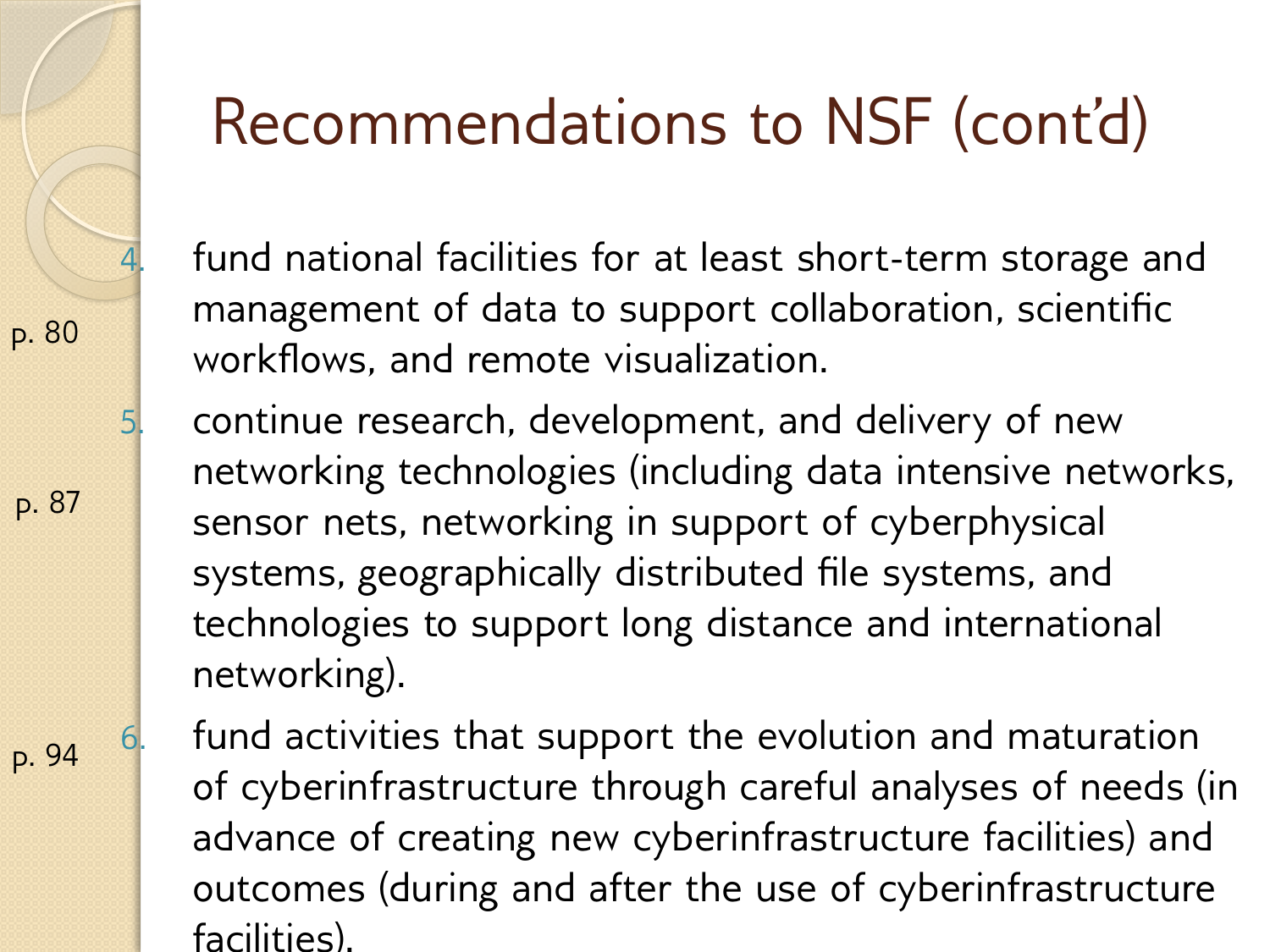

# Recommendations to NSF (cont’d)
fund national facilities for at least short-term storage and management of data to support collaboration, scientific workflows, and remote visualization.
continue research, development, and delivery of new networking technologies (including data intensive networks, sensor nets, networking in support of cyberphysical systems, geographically distributed file systems, and technologies to support long distance and international networking).
fund activities that support the evolution and maturation of cyberinfrastructure through careful analyses of needs (in advance of creating new cyberinfrastructure facilities) and outcomes (during and after the use of cyberinfrastructure facilities).

p. 80
p. 87
p. 94